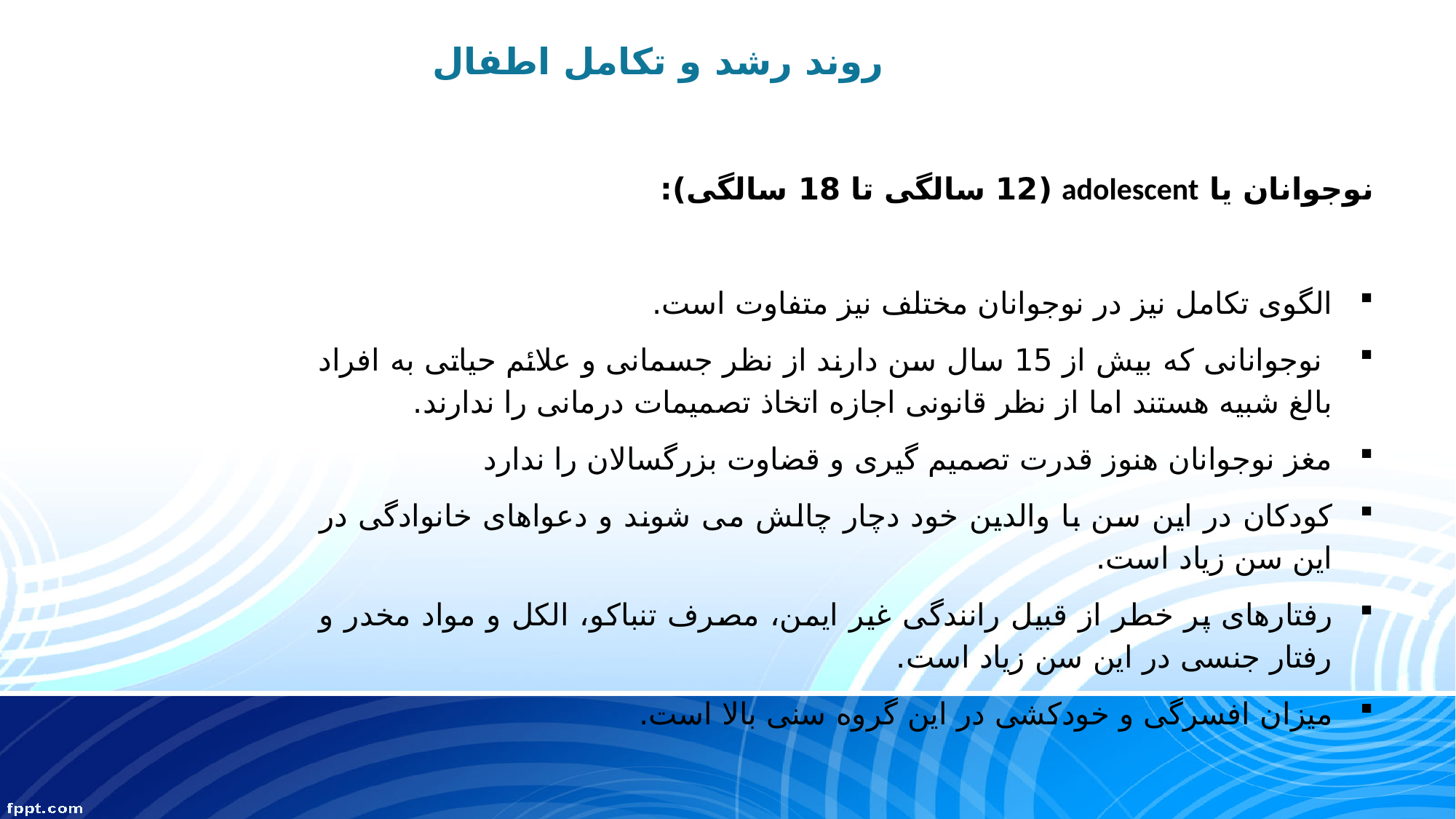

# روند رشد و تکامل اطفال
نوجوانان یا adolescent (12 سالگی تا 18 سالگی):

الگوی تکامل نیز در نوجوانان مختلف نیز متفاوت است.
 نوجوانانی که بیش از 15 سال سن دارند از نظر جسمانی و علائم حیاتی به افراد بالغ شبیه هستند اما از نظر قانونی اجازه اتخاذ تصمیمات درمانی را ندارند.
مغز نوجوانان هنوز قدرت تصمیم گیری و قضاوت بزرگسالان را ندارد
کودکان در این سن با والدین خود دچار چالش می شوند و دعواهای خانوادگی در این سن زیاد است.
رفتارهای پر خطر از قبیل رانندگی غیر ایمن، مصرف تنباکو، الکل و مواد مخدر و رفتار جنسی در این سن زیاد است.
میزان افسرگی و خودکشی در این گروه سنی بالا است.